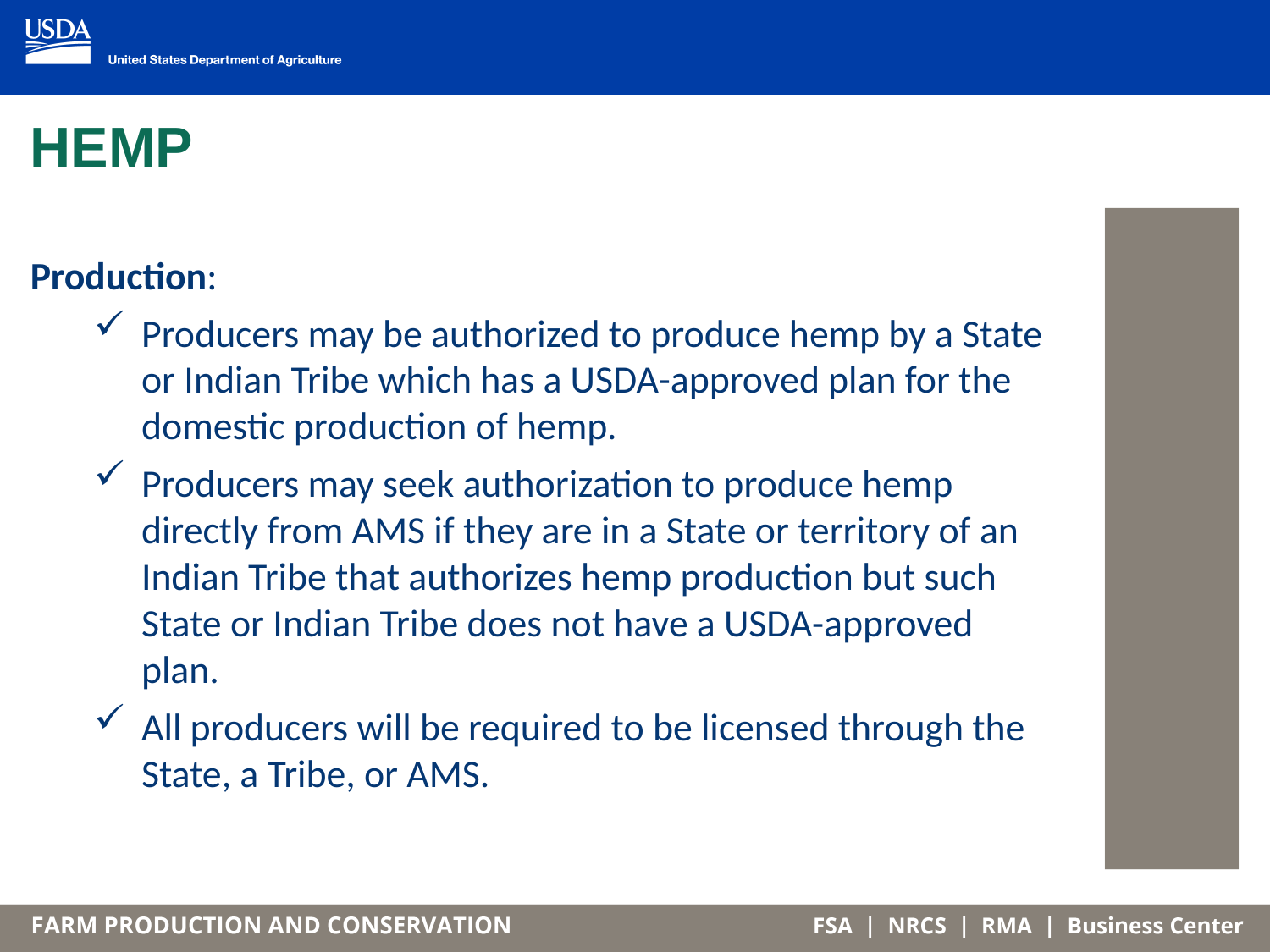

# HEMP
Production:
Producers may be authorized to produce hemp by a State or Indian Tribe which has a USDA-approved plan for the domestic production of hemp.
Producers may seek authorization to produce hemp directly from AMS if they are in a State or territory of an Indian Tribe that authorizes hemp production but such State or Indian Tribe does not have a USDA-approved plan.
All producers will be required to be licensed through the State, a Tribe, or AMS.